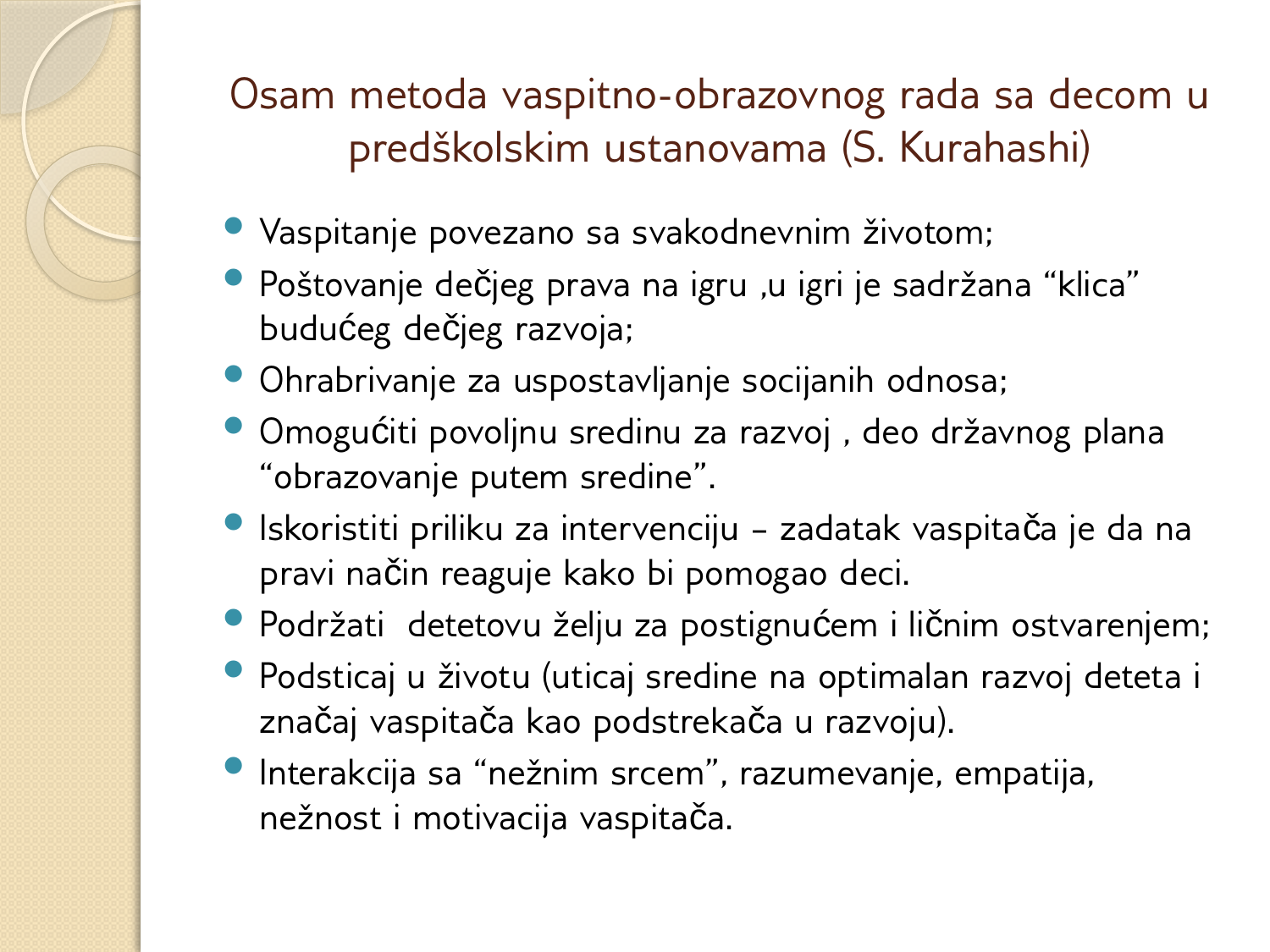

# Osam metoda vaspitno-obrazovnog rada sa decom u predškolskim ustanovama (S. Kurahashi)
Vaspitanje povezano sa svakodnevnim životom;
Poštovanje dečjeg prava na igru ,u igri je sadržana “klica” budućeg dečjeg razvoja;
Ohrabrivanje za uspostavljanje socijanih odnosa;
Omogućiti povoljnu sredinu za razvoj , deo državnog plana “obrazovanje putem sredine”.
Iskoristiti priliku za intervenciju – zadatak vaspitača je da na pravi način reaguje kako bi pomogao deci.
Podržati  detetovu želju za postignućem i ličnim ostvarenjem;
Podsticaj u životu (uticaj sredine na optimalan razvoj deteta i značaj vaspitača kao podstrekača u razvoju).
Interakcija sa “nežnim srcem”, razumevanje, empatija, nežnost i motivacija vaspitača.